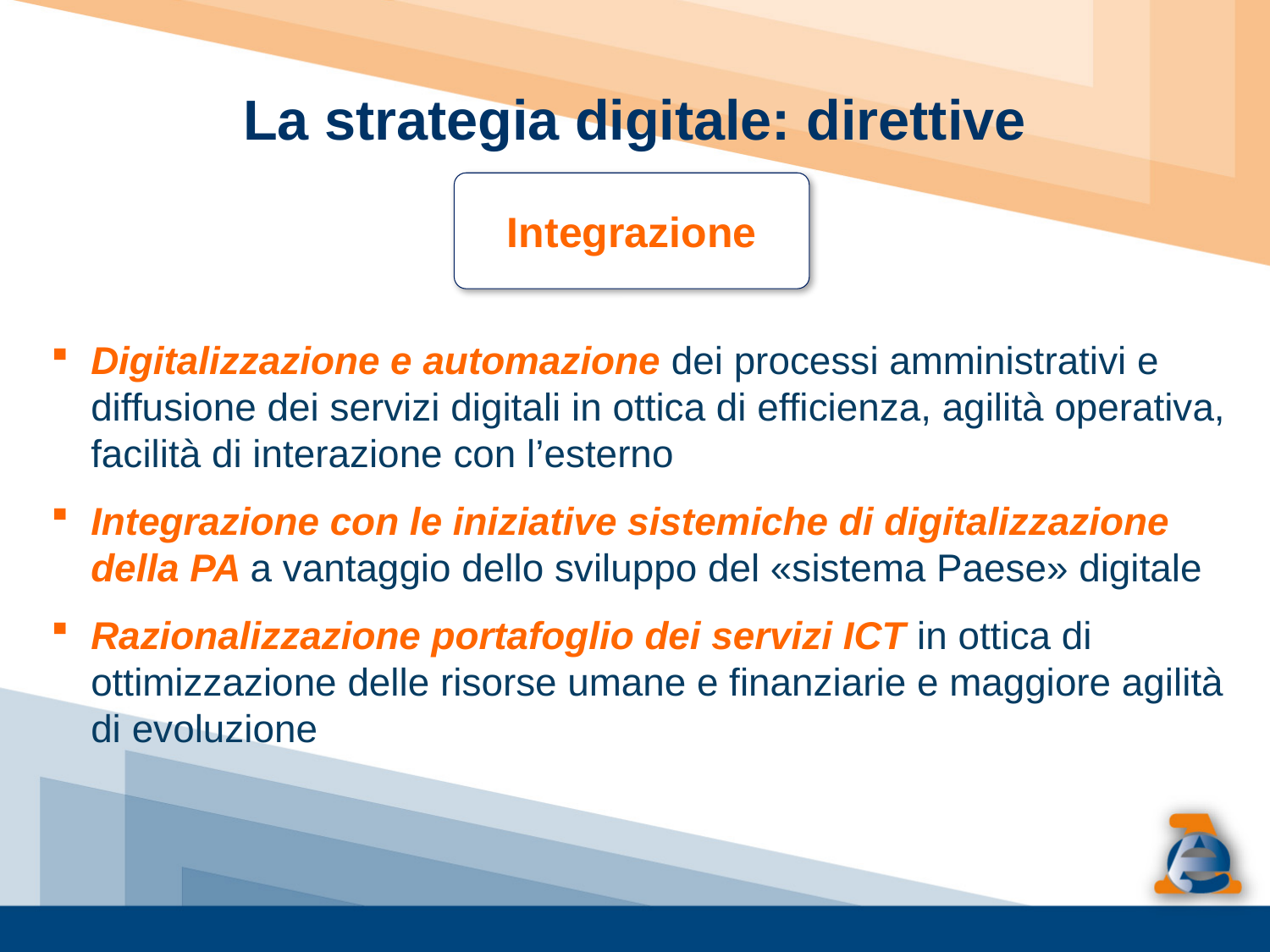

# La strategia digitale: direttive
Integrazione
Digitalizzazione e automazione dei processi amministrativi e diffusione dei servizi digitali in ottica di efficienza, agilità operativa, facilità di interazione con l’esterno
Integrazione con le iniziative sistemiche di digitalizzazione della PA a vantaggio dello sviluppo del «sistema Paese» digitale
Razionalizzazione portafoglio dei servizi ICT in ottica di ottimizzazione delle risorse umane e finanziarie e maggiore agilità di evoluzione